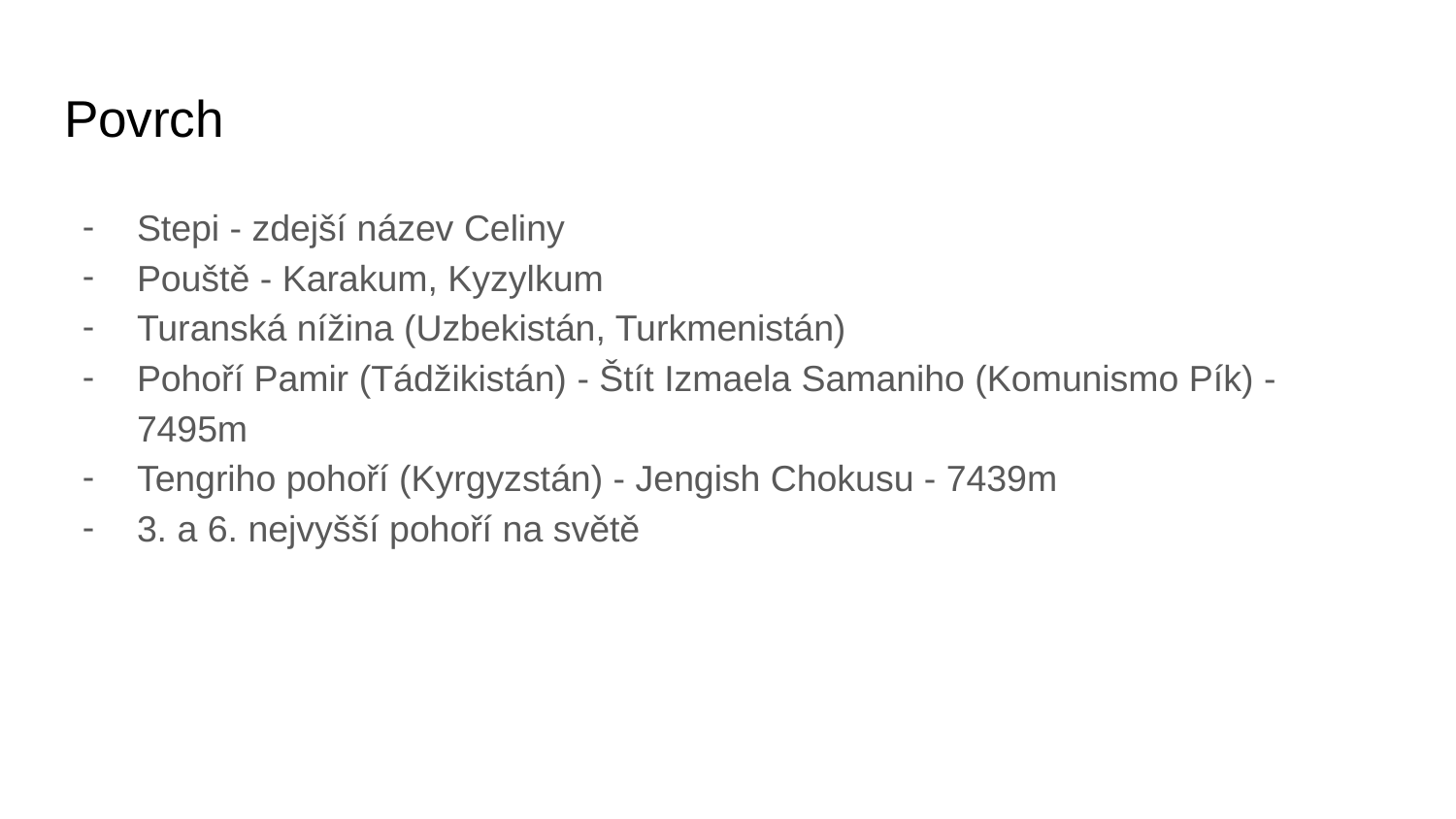

# Povrch
Stepi - zdejší název Celiny
Pouště - Karakum, Kyzylkum
Turanská nížina (Uzbekistán, Turkmenistán)
Pohoří Pamir (Tádžikistán) - Štít Izmaela Samaniho (Komunismo Pík) - 7495m
Tengriho pohoří (Kyrgyzstán) - Jengish Chokusu - 7439m
3. a 6. nejvyšší pohoří na světě